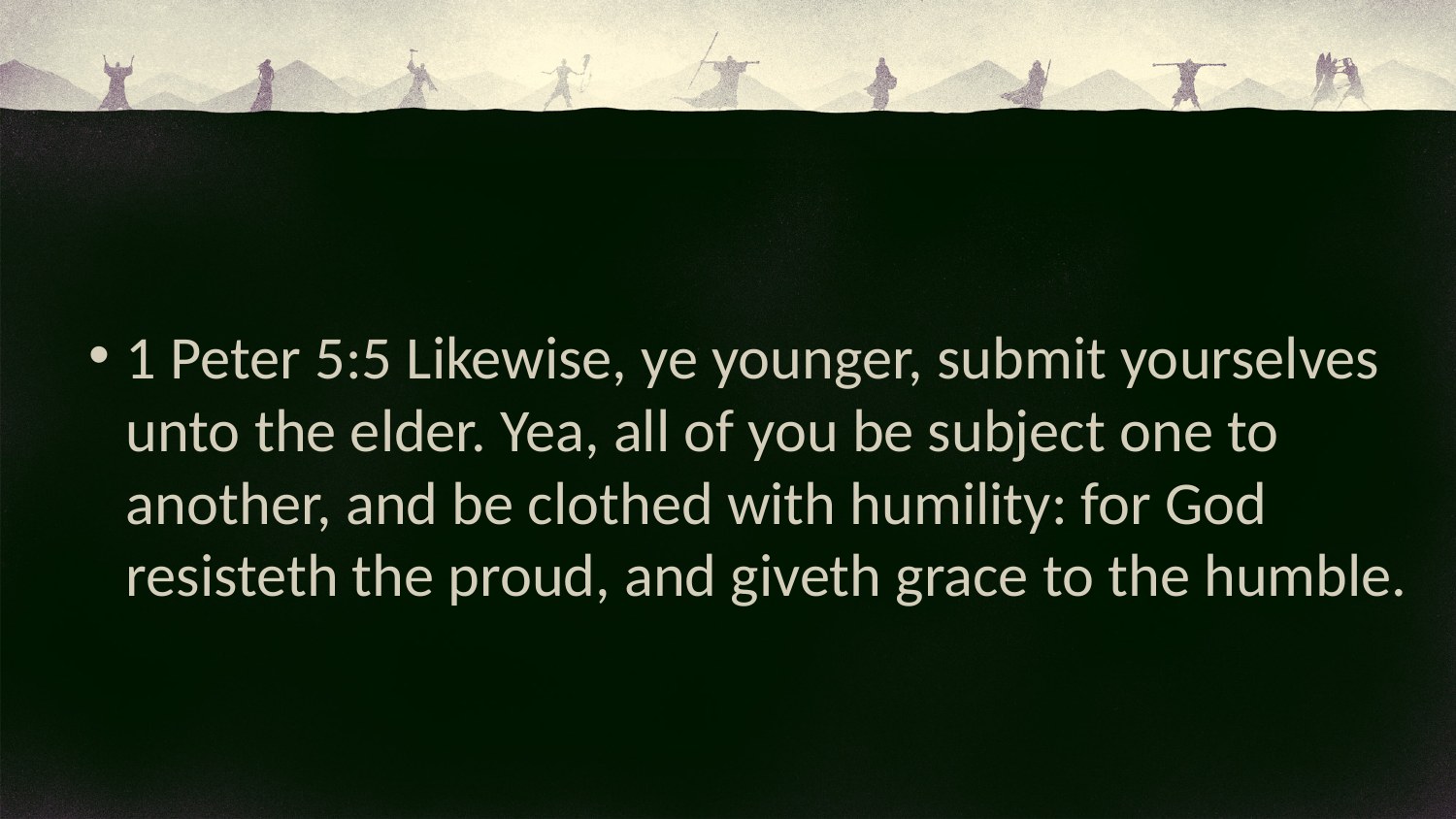

1 Peter 5:5 Likewise, ye younger, submit yourselves unto the elder. Yea, all of you be subject one to another, and be clothed with humility: for God resisteth the proud, and giveth grace to the humble.